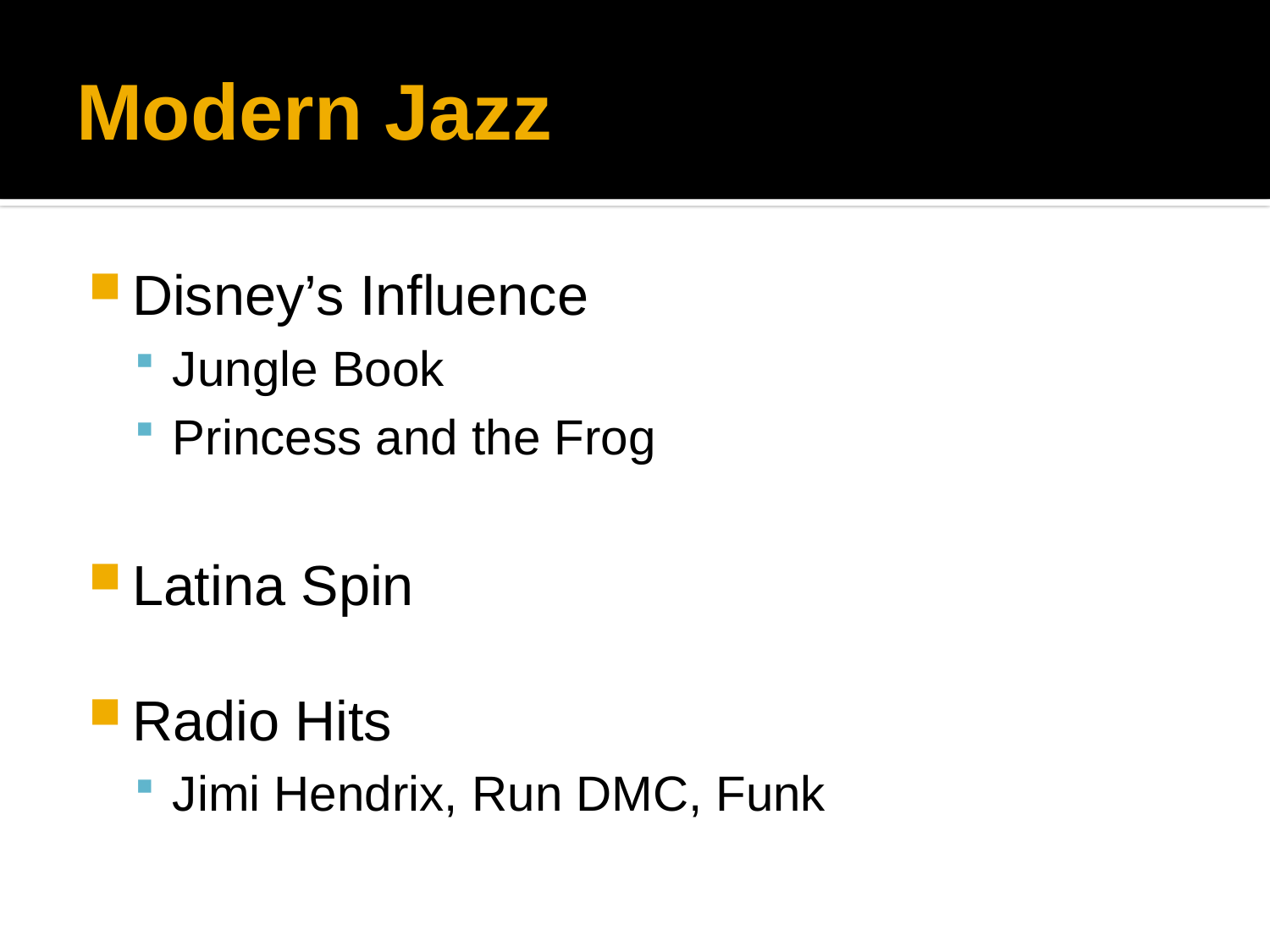

# Modern Jazz
Disney’s Influence
Jungle Book
Princess and the Frog

Latina Spin

Radio Hits
Jimi Hendrix, Run DMC, Funk